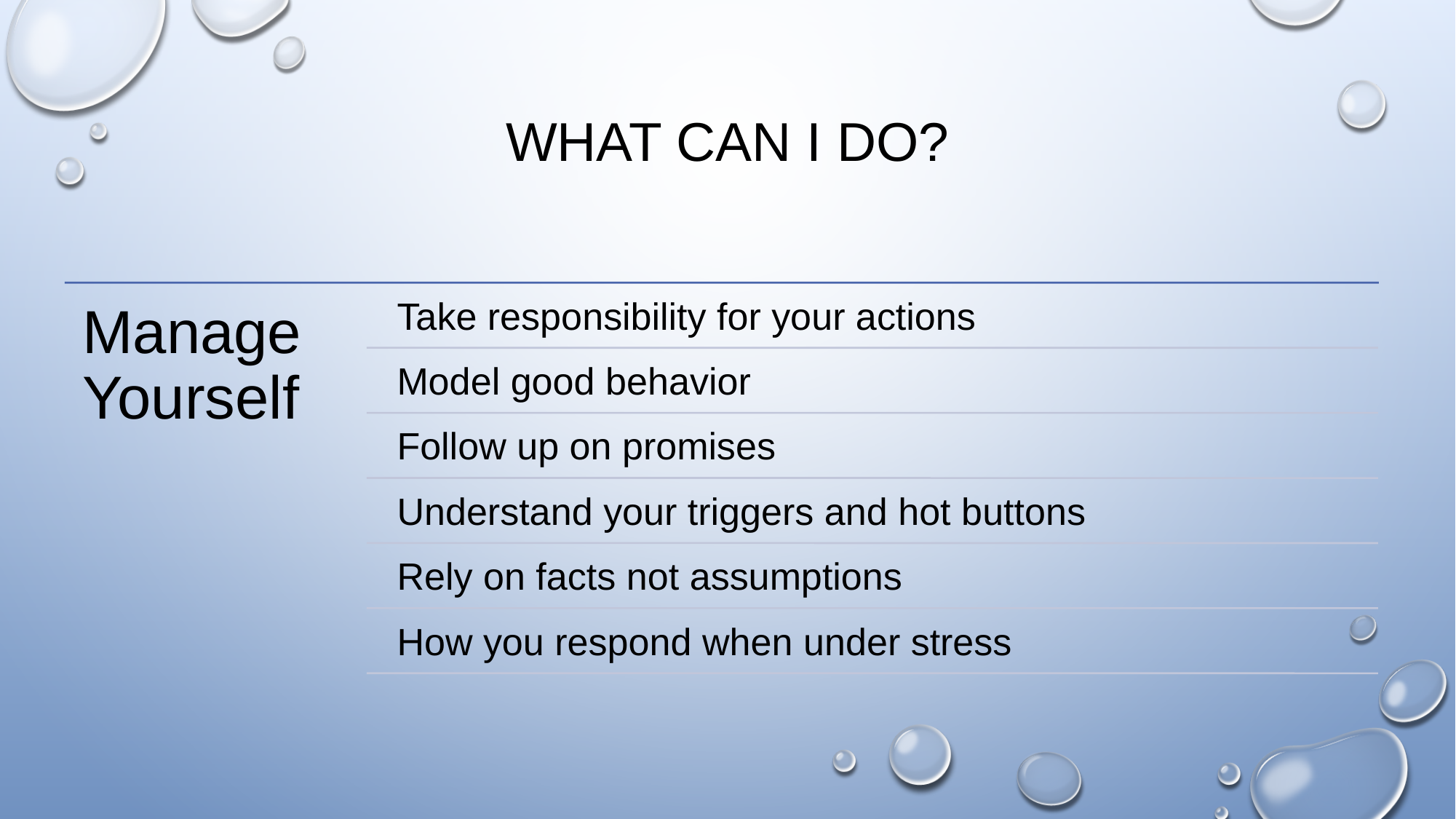

# What Can I do?
Manage Yourself
Take responsibility for your actions
Model good behavior
Follow up on promises
Understand your triggers and hot buttons
Rely on facts not assumptions
How you respond when under stress